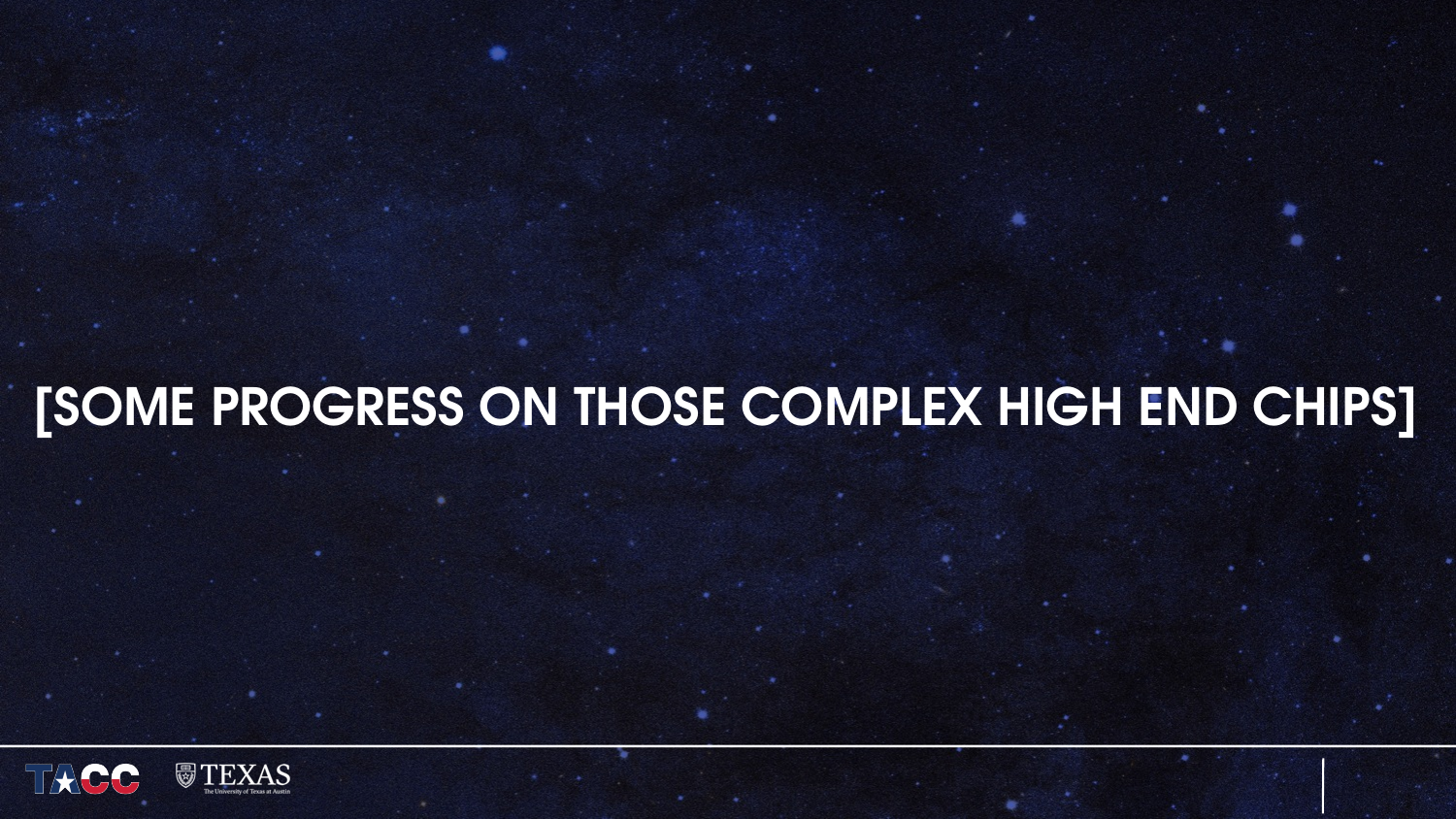

# [Some progress on those complex high end chips]